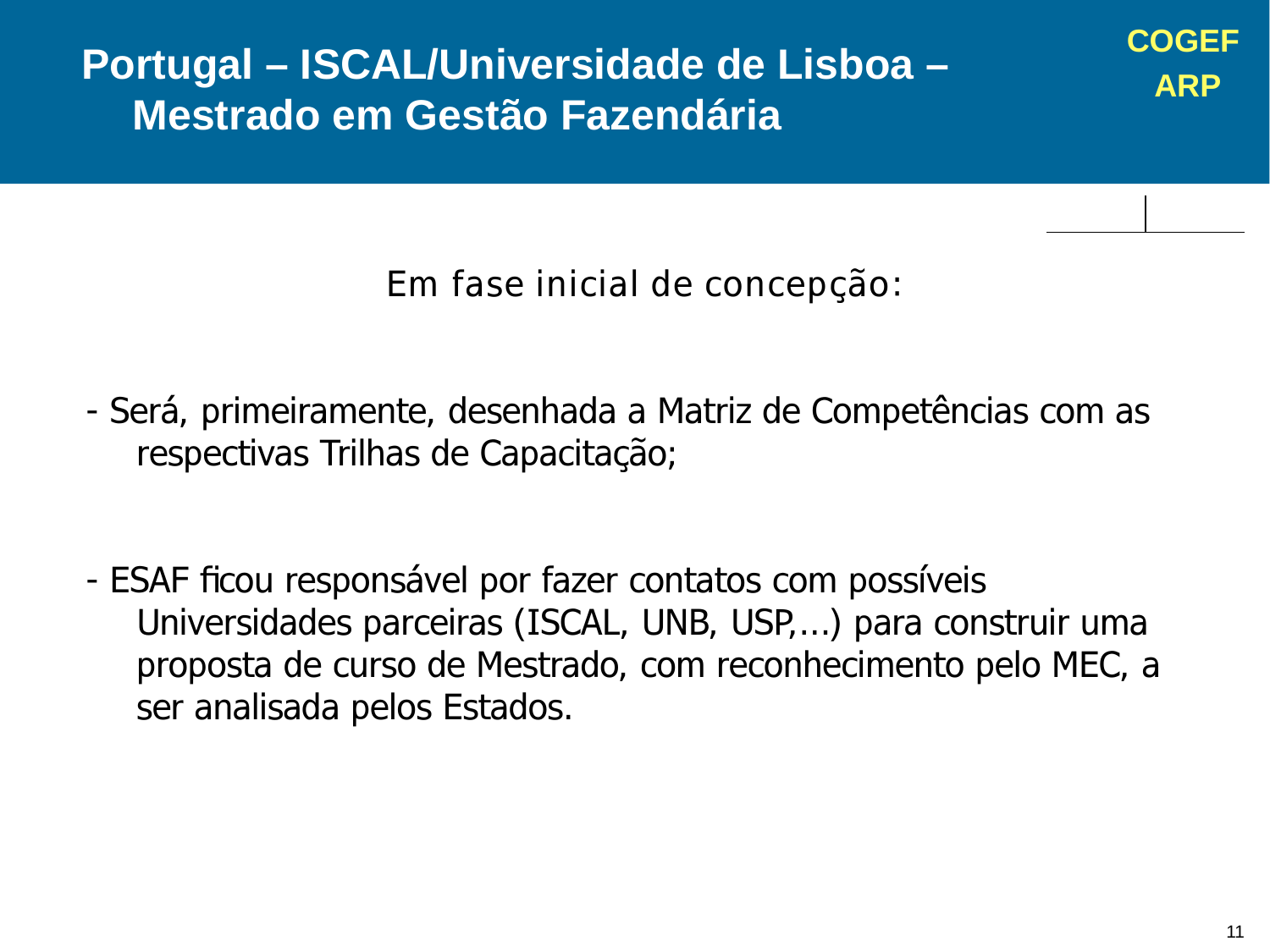

Portugal – ISCAL/Universidade de Lisboa – Mestrado em Gestão Fazendária
Em fase inicial de concepção:

- Será, primeiramente, desenhada a Matriz de Competências com as respectivas Trilhas de Capacitação;

- ESAF ficou responsável por fazer contatos com possíveis Universidades parceiras (ISCAL, UNB, USP,...) para construir uma proposta de curso de Mestrado, com reconhecimento pelo MEC, a ser analisada pelos Estados.
11